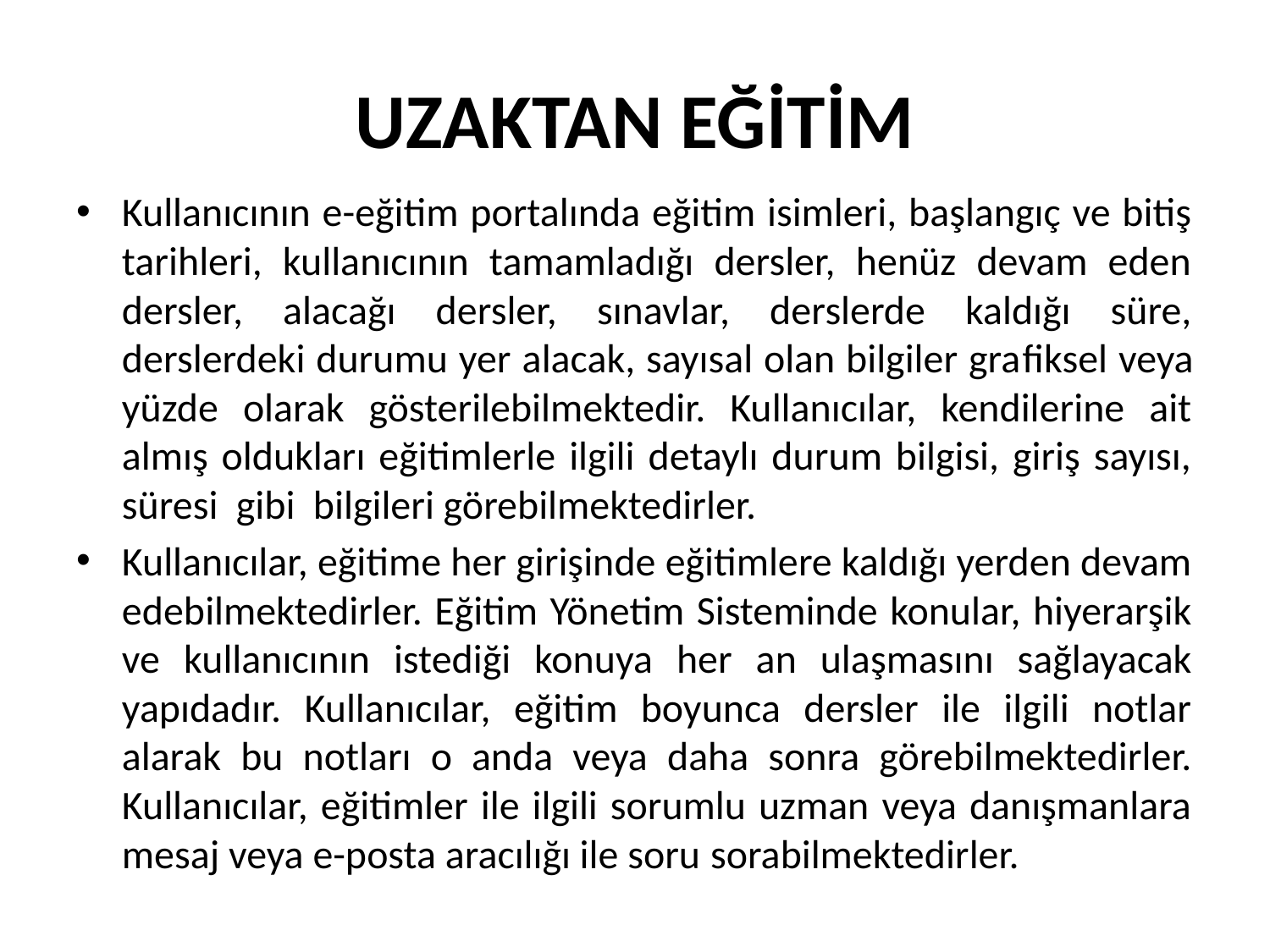

# UZAKTAN EĞİTİM
Kullanıcının e-eğitim portalında eğitim isimleri, başlangıç ve bitiş tarihleri, kullanıcının tamamladığı dersler, henüz devam eden dersler, alacağı dersler, sınavlar, derslerde kaldığı süre, derslerdeki durumu yer alacak, sayısal olan bilgiler grafiksel veya yüzde olarak gösterilebilmektedir. Kullanıcılar, kendilerine ait almış oldukları eğitimlerle ilgili detaylı durum bilgisi, giriş sayısı, süresi  gibi  bilgileri görebilmektedirler.
Kullanıcılar, eğitime her girişinde eğitimlere kaldığı yerden devam edebilmektedirler. Eğitim Yönetim Sisteminde konular, hiyerarşik ve kullanıcının istediği konuya her an ulaşmasını sağlayacak yapıdadır. Kullanıcılar, eğitim boyunca dersler ile ilgili notlar alarak bu notları o anda veya daha sonra görebilmektedirler. Kullanıcılar, eğitimler ile ilgili sorumlu uzman veya danışmanlara mesaj veya e-posta aracılığı ile soru sorabilmektedirler.